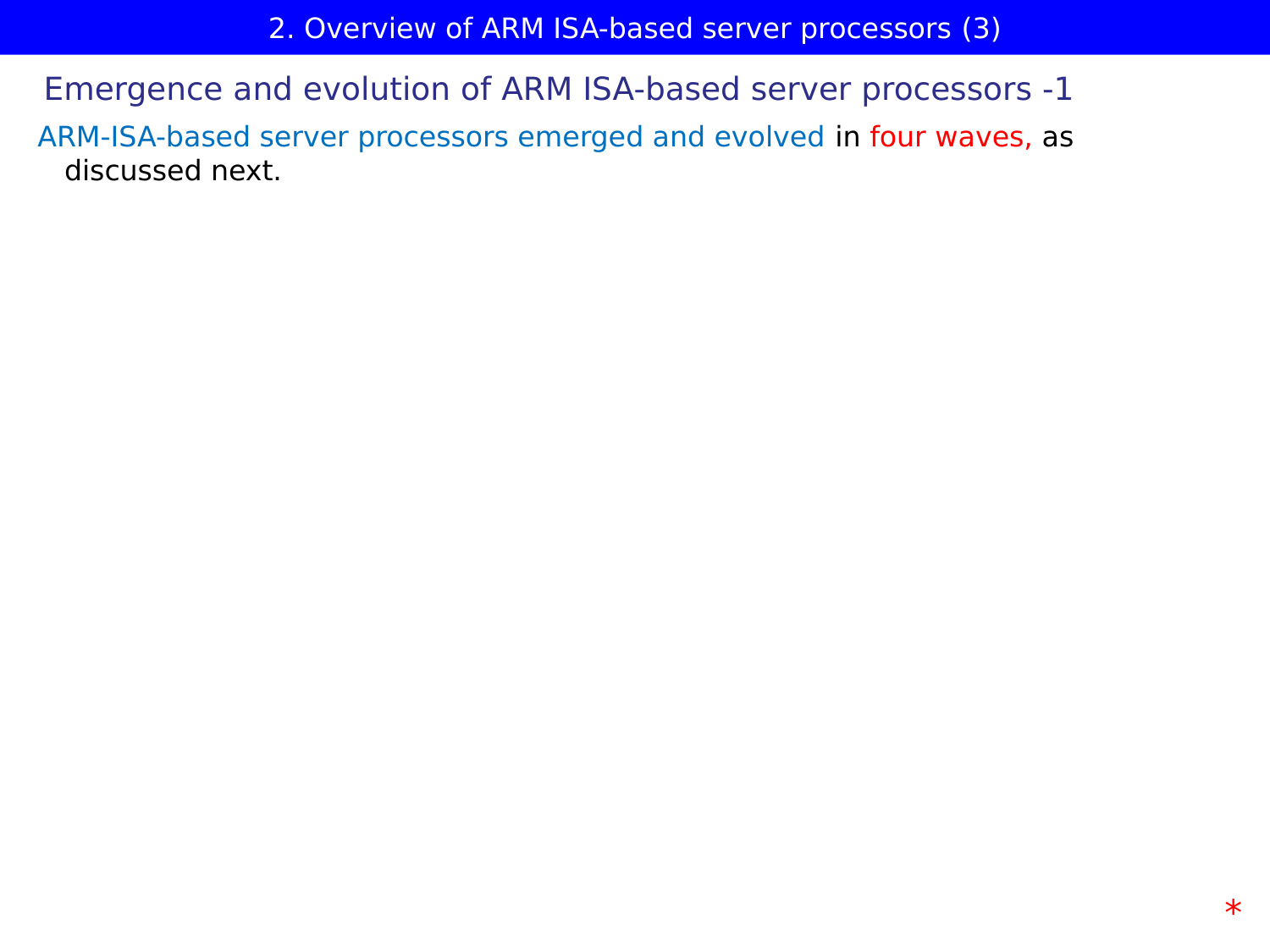

# 2. Overview of ARM ISA-based server processors (3)
Emergence and evolution of ARM ISA-based server processors -1
ARM-ISA-based server processors emerged and evolved in four waves, as
   discussed next.
*